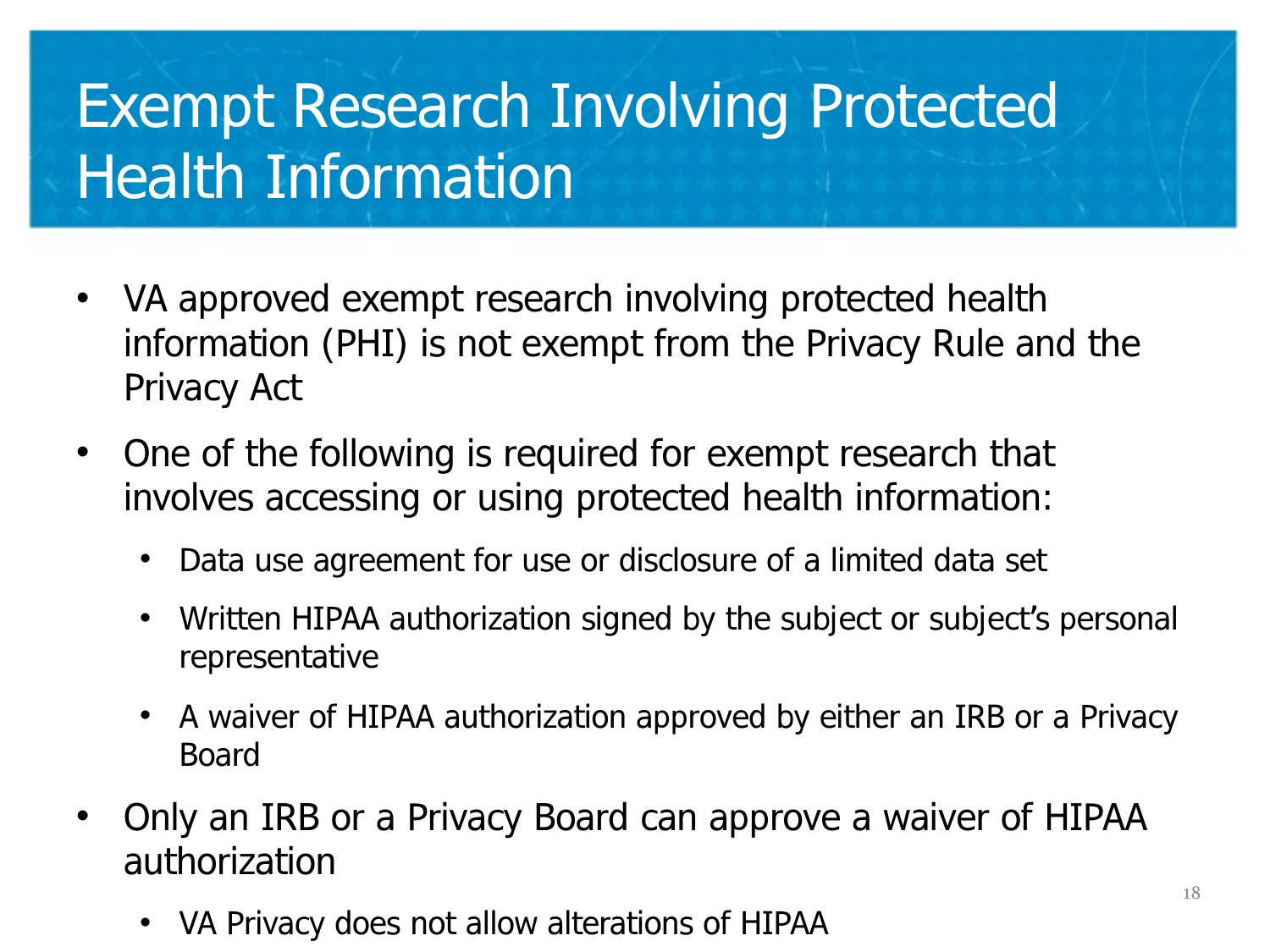

# Exempt Research Involving Protected Health Information
VA approved exempt research involving protected health information (PHI) is not exempt from the Privacy Rule and the Privacy Act
One of the following is required for exempt research that involves accessing or using protected health information:
Data use agreement for use or disclosure of a limited data set
Written HIPAA authorization signed by the subject or subject’s personal representative
A waiver of HIPAA authorization approved by either an IRB or a Privacy Board
Only an IRB or a Privacy Board can approve a waiver of HIPAA authorization
VA Privacy does not allow alterations of HIPAA